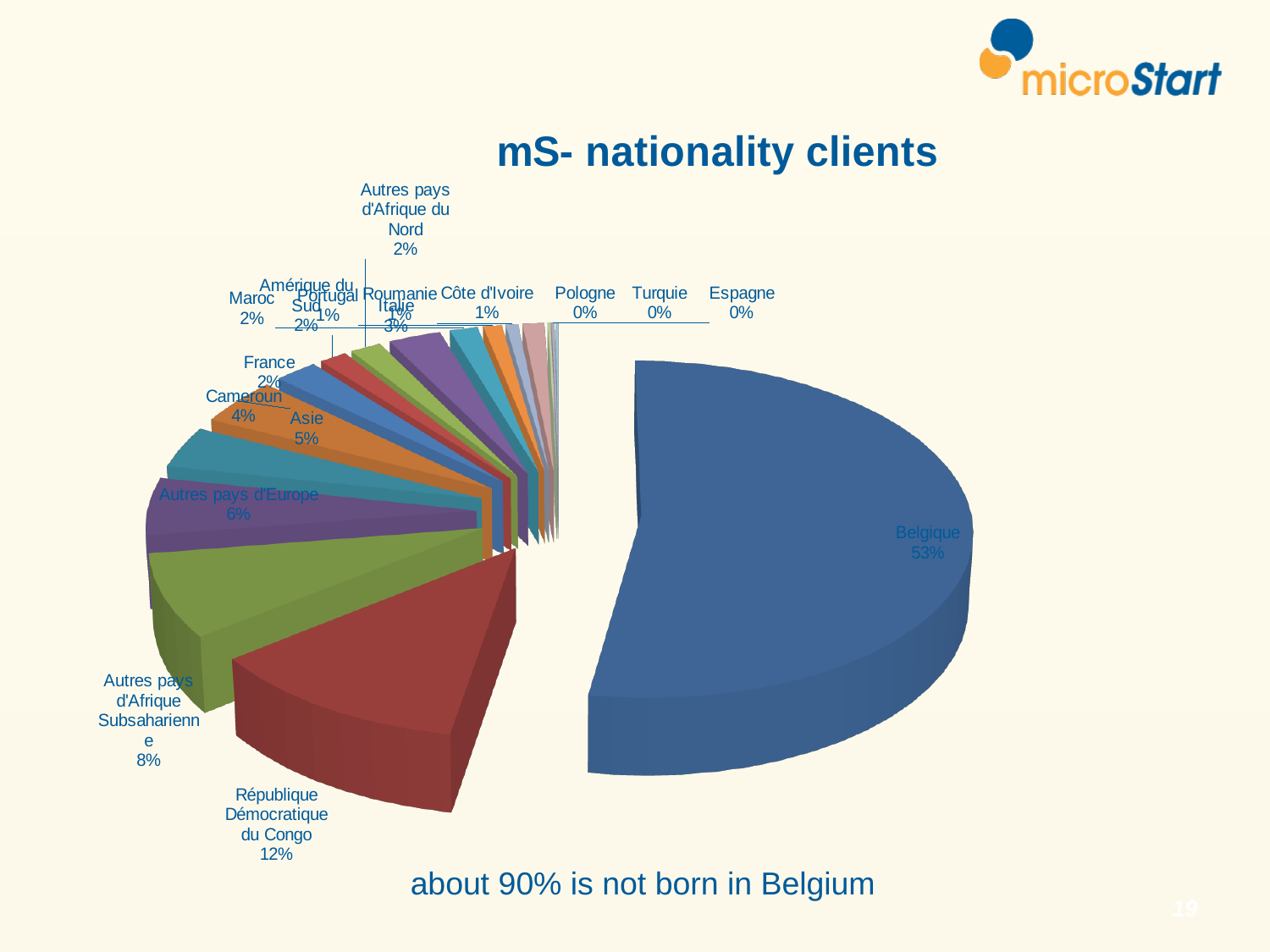

[unsupported chart]

#

about 90% is not born in Belgium
19